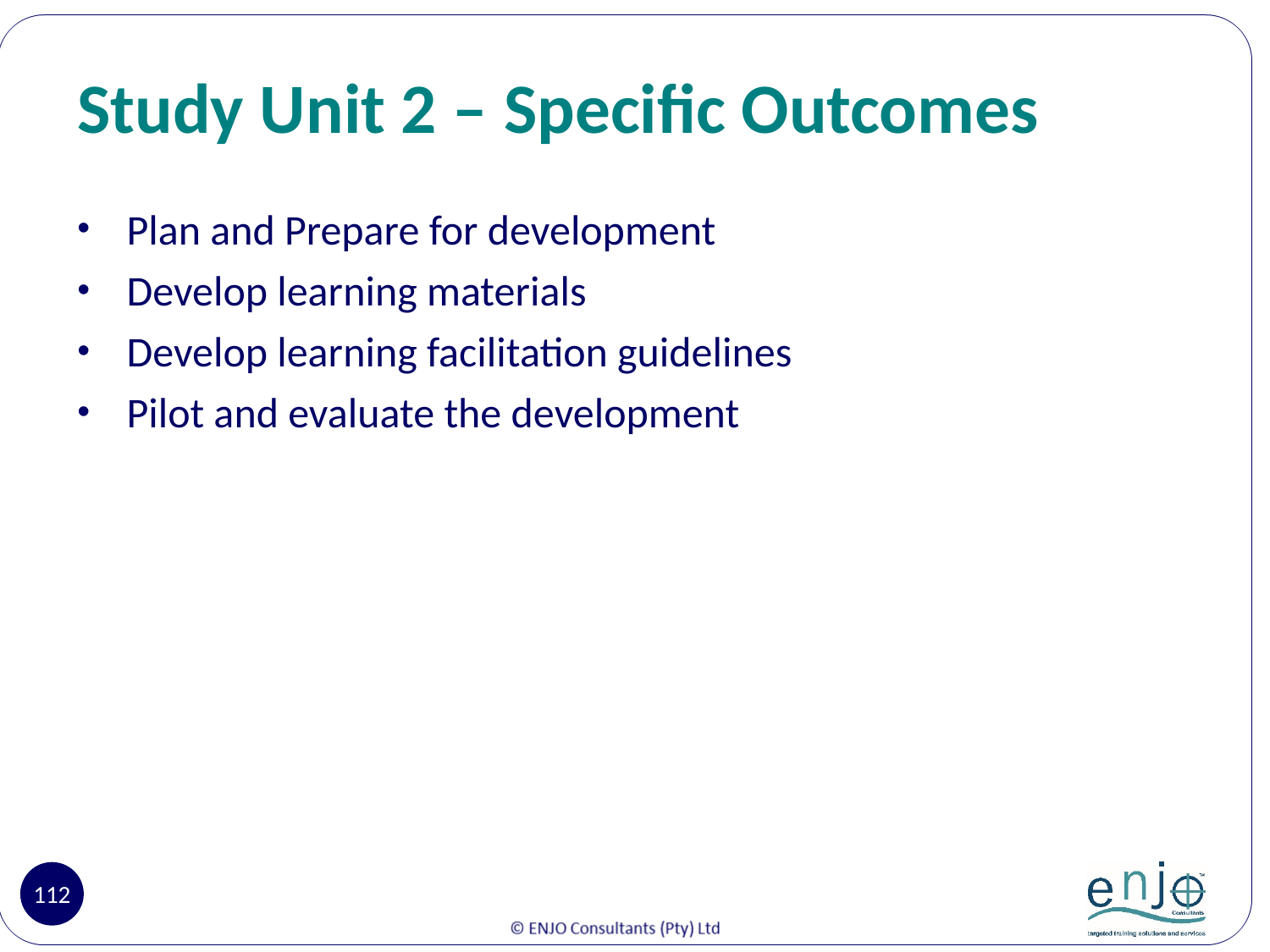

# Study Unit 2 – Specific Outcomes
Plan and Prepare for development
Develop learning materials
Develop learning facilitation guidelines
Pilot and evaluate the development
112